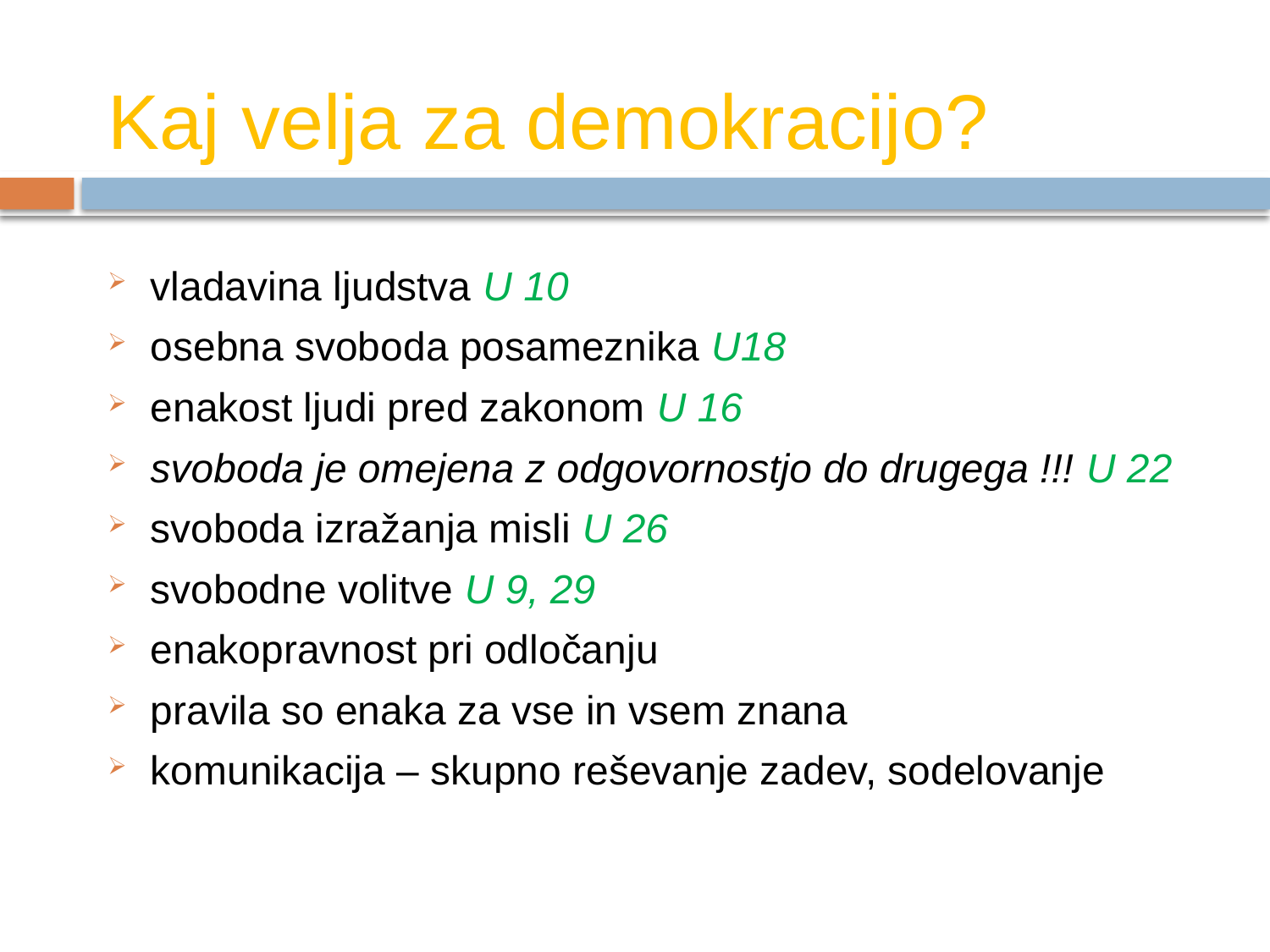

# Kaj velja za demokracijo?
vladavina ljudstva U 10
osebna svoboda posameznika U18
enakost ljudi pred zakonom U 16
svoboda je omejena z odgovornostjo do drugega !!! U 22
svoboda izražanja misli U 26
svobodne volitve U 9, 29
enakopravnost pri odločanju
pravila so enaka za vse in vsem znana
komunikacija – skupno reševanje zadev, sodelovanje